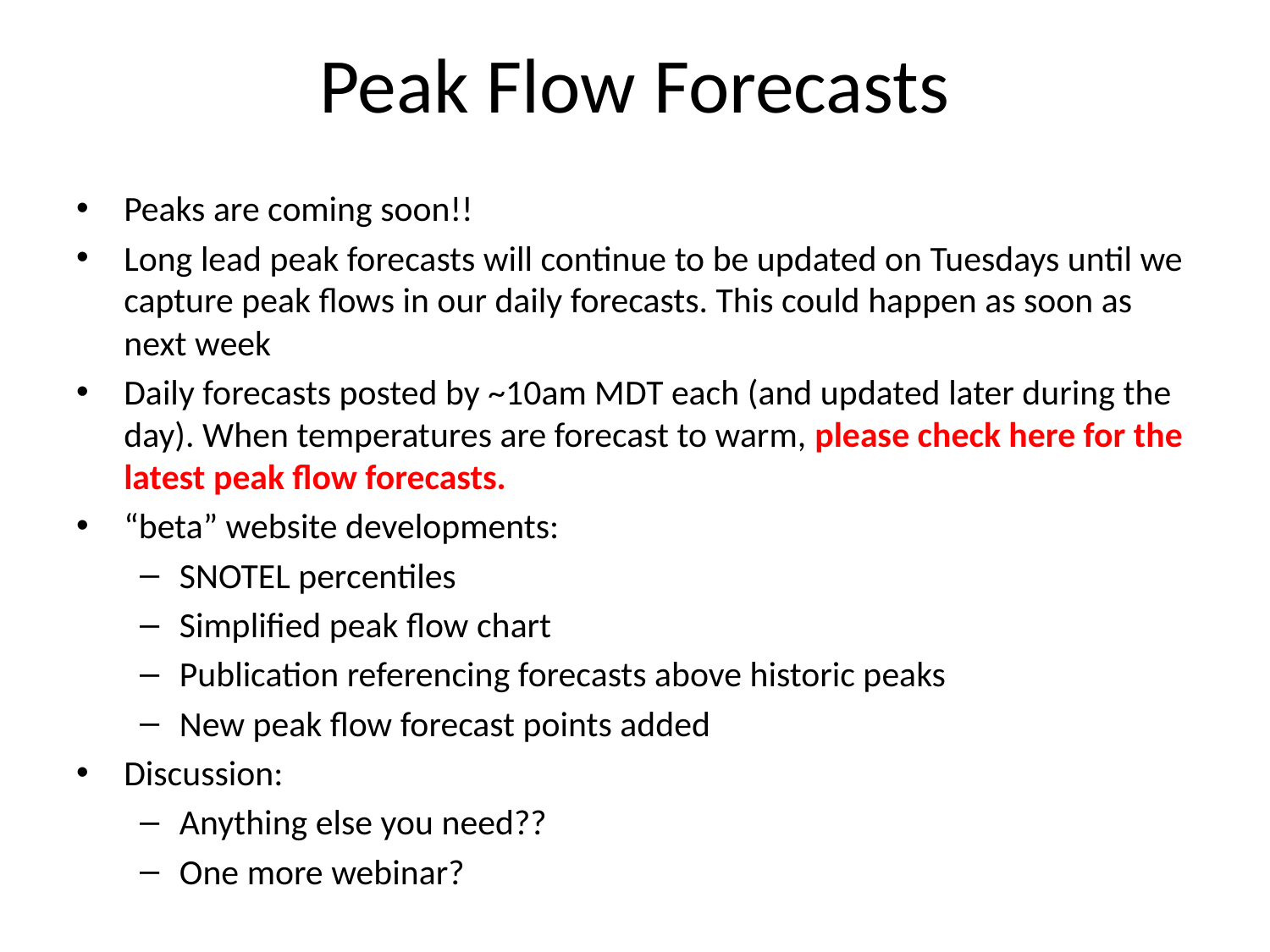

# Peak Flow Forecasts
Peaks are coming soon!!
Long lead peak forecasts will continue to be updated on Tuesdays until we capture peak flows in our daily forecasts. This could happen as soon as next week
Daily forecasts posted by ~10am MDT each (and updated later during the day). When temperatures are forecast to warm, please check here for the latest peak flow forecasts.
“beta” website developments:
SNOTEL percentiles
Simplified peak flow chart
Publication referencing forecasts above historic peaks
New peak flow forecast points added
Discussion:
Anything else you need??
One more webinar?